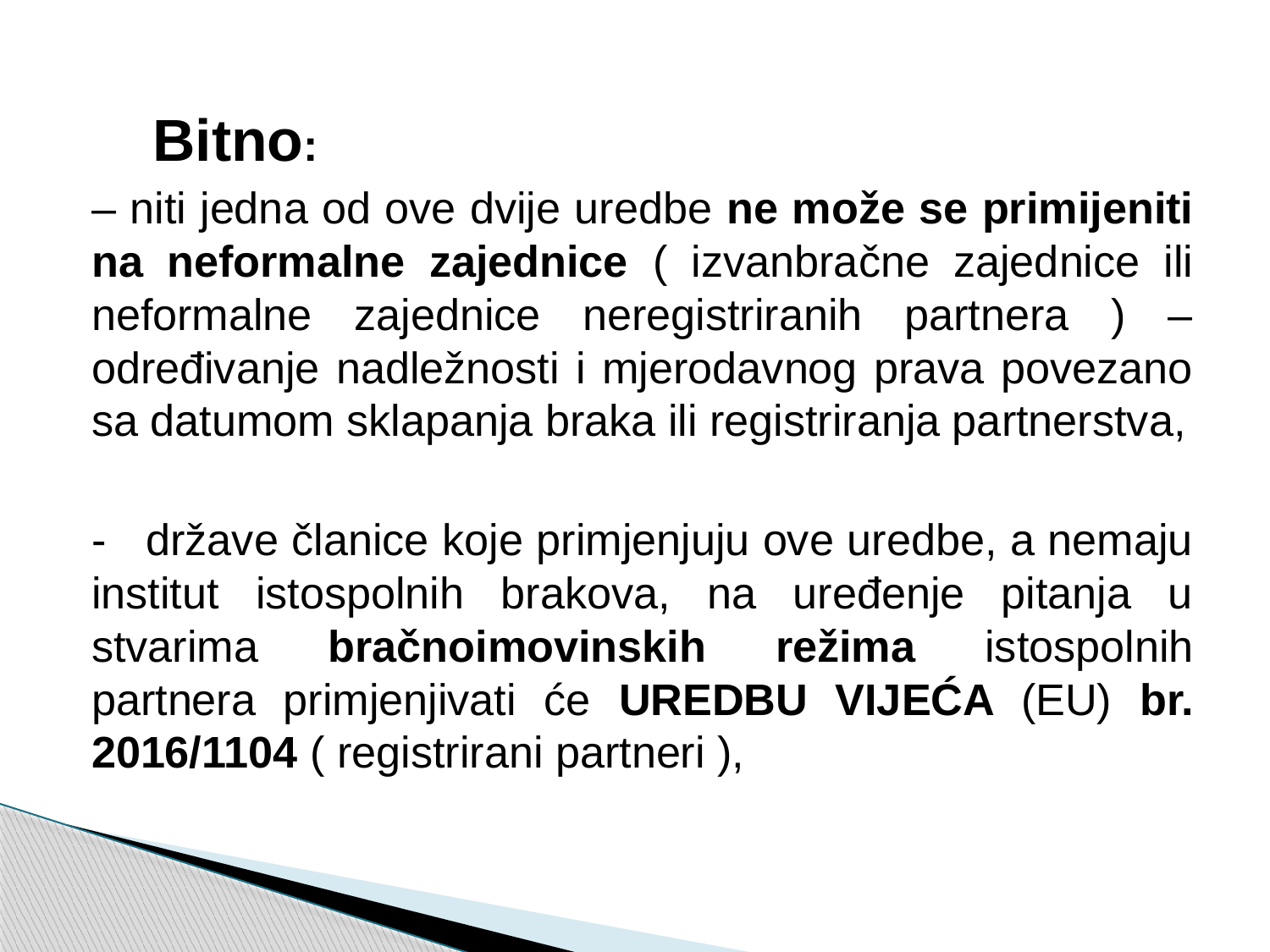

Bitno:
– niti jedna od ove dvije uredbe ne može se primijeniti na neformalne zajednice ( izvanbračne zajednice ili neformalne zajednice neregistriranih partnera ) – određivanje nadležnosti i mjerodavnog prava povezano sa datumom sklapanja braka ili registriranja partnerstva,

-   države članice koje primjenjuju ove uredbe, a nemaju institut istospolnih brakova, na uređenje pitanja u stvarima bračnoimovinskih režima istospolnih partnera primjenjivati će UREDBU VIJEĆA (EU) br. 2016/1104 ( registrirani partneri ),